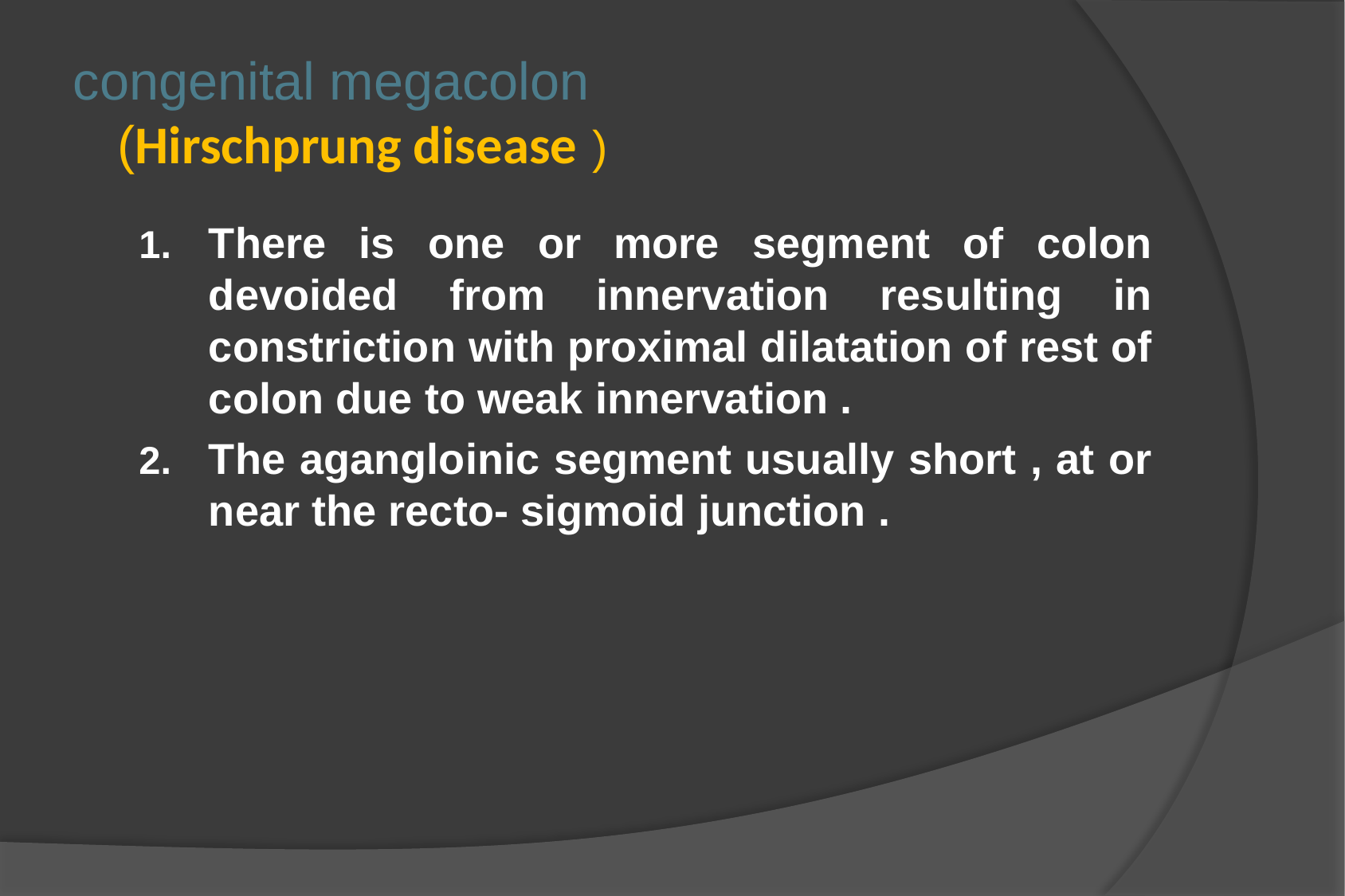

# congenital megacolon (Hirschprung disease )
There is one or more segment of colon devoided from innervation resulting in constriction with proximal dilatation of rest of colon due to weak innervation .
The agangloinic segment usually short , at or near the recto- sigmoid junction .